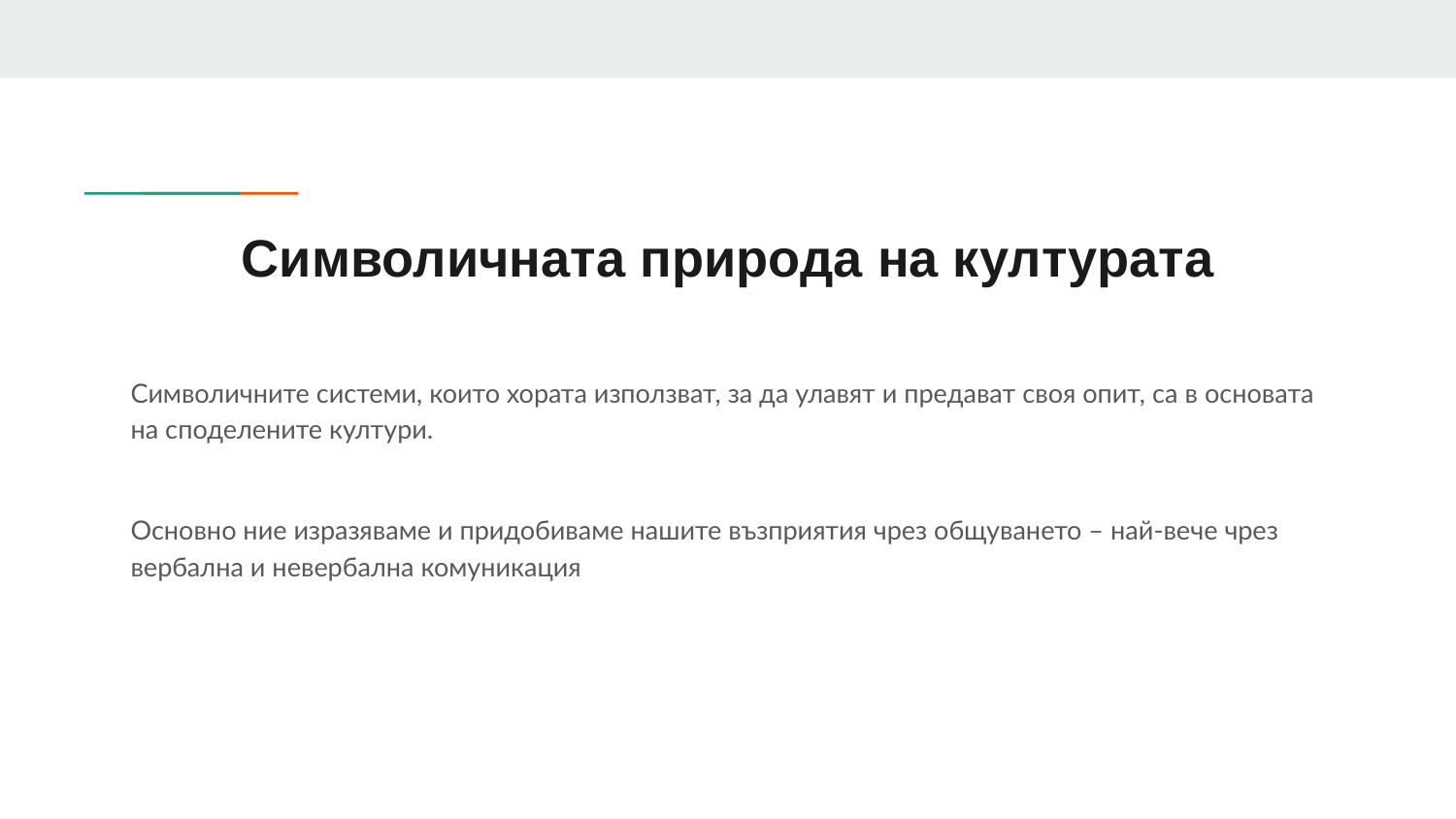

# Символичната природа на културата
Символичните системи, които хората използват, за да улавят и предават своя опит, са в основата на споделените култури.
Основно ние изразяваме и придобиваме нашите възприятия чрез общуването – най-вече чрез вербална и невербална комуникация